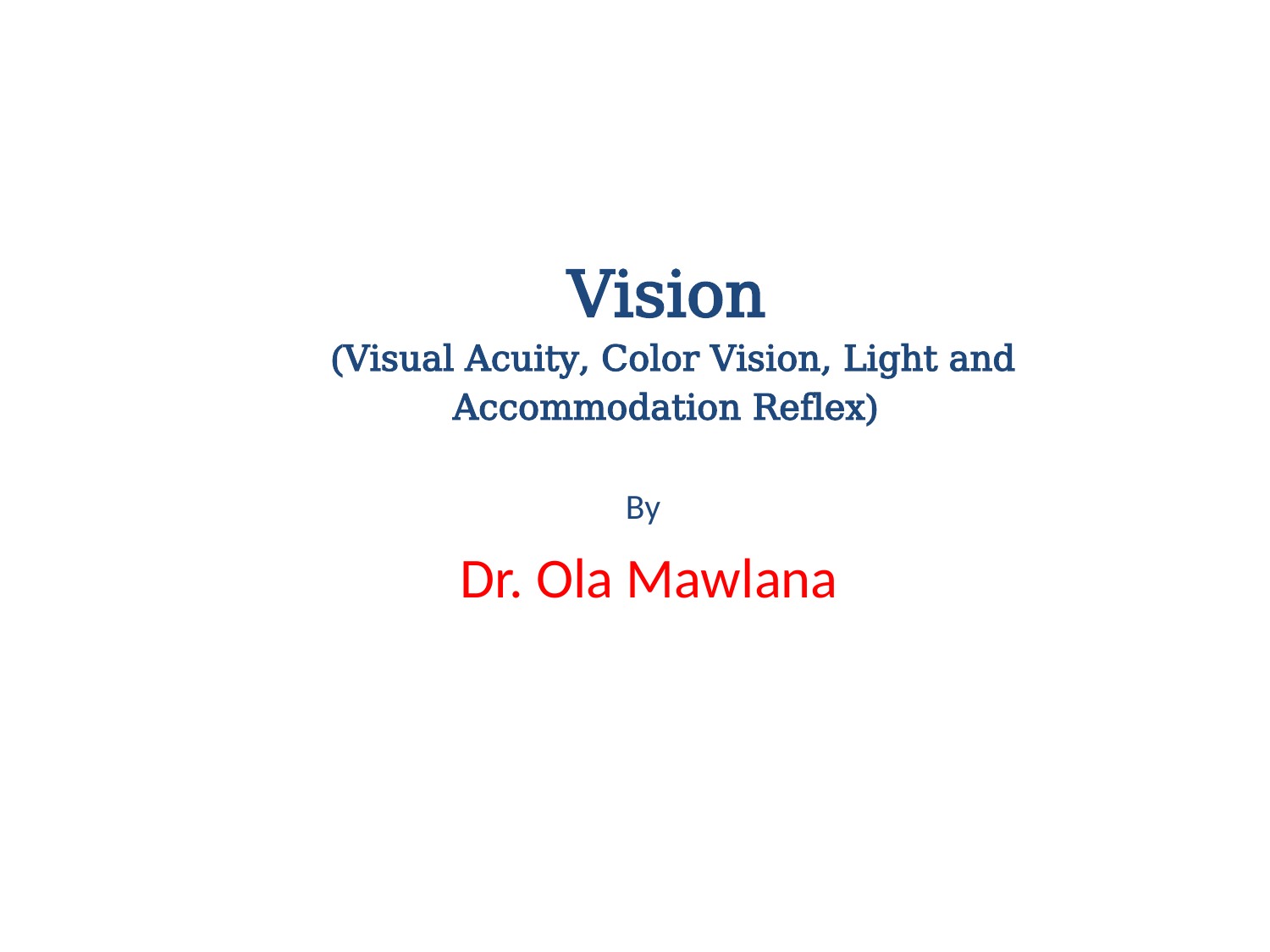

# Vision (Visual Acuity, Color Vision, Light and Accommodation Reflex)
By
Dr. Ola Mawlana